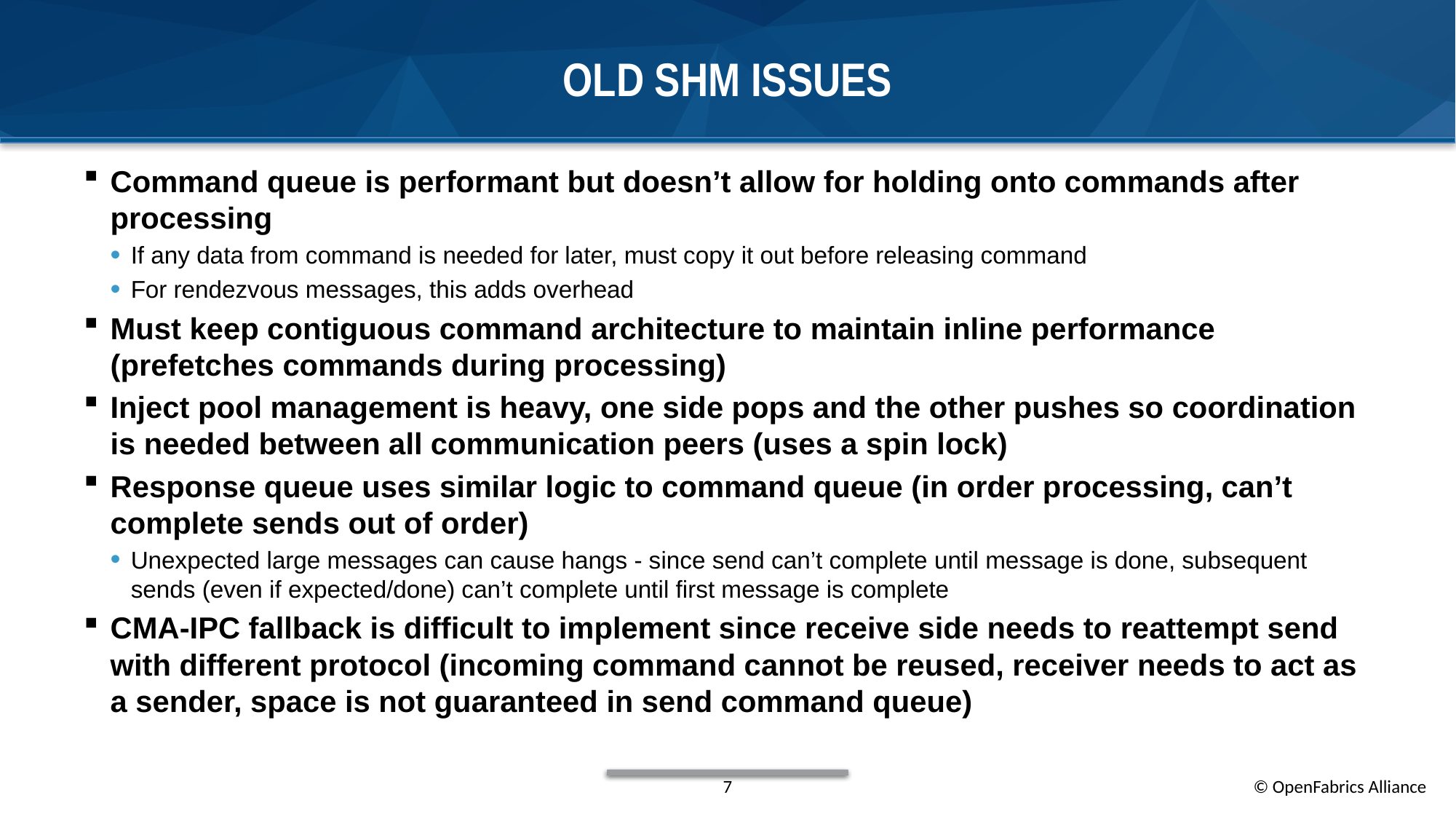

# Old shm issues
Command queue is performant but doesn’t allow for holding onto commands after processing
If any data from command is needed for later, must copy it out before releasing command
For rendezvous messages, this adds overhead
Must keep contiguous command architecture to maintain inline performance (prefetches commands during processing)
Inject pool management is heavy, one side pops and the other pushes so coordination is needed between all communication peers (uses a spin lock)
Response queue uses similar logic to command queue (in order processing, can’t complete sends out of order)
Unexpected large messages can cause hangs - since send can’t complete until message is done, subsequent sends (even if expected/done) can’t complete until first message is complete
CMA-IPC fallback is difficult to implement since receive side needs to reattempt send with different protocol (incoming command cannot be reused, receiver needs to act as a sender, space is not guaranteed in send command queue)

7
© OpenFabrics Alliance